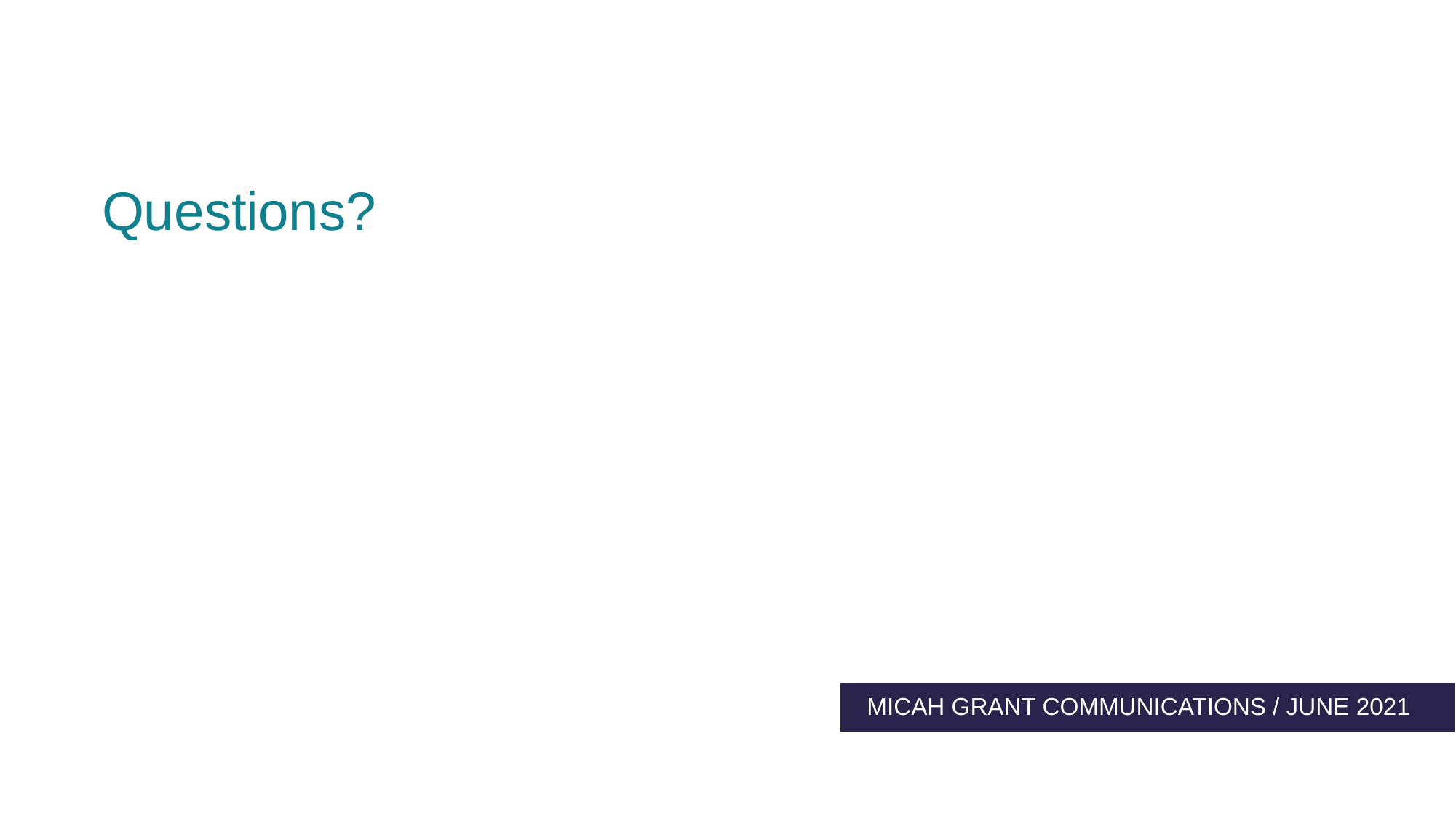

# Questions?

MICAH GRANT COMMUNICATIONS / JUNE 2021